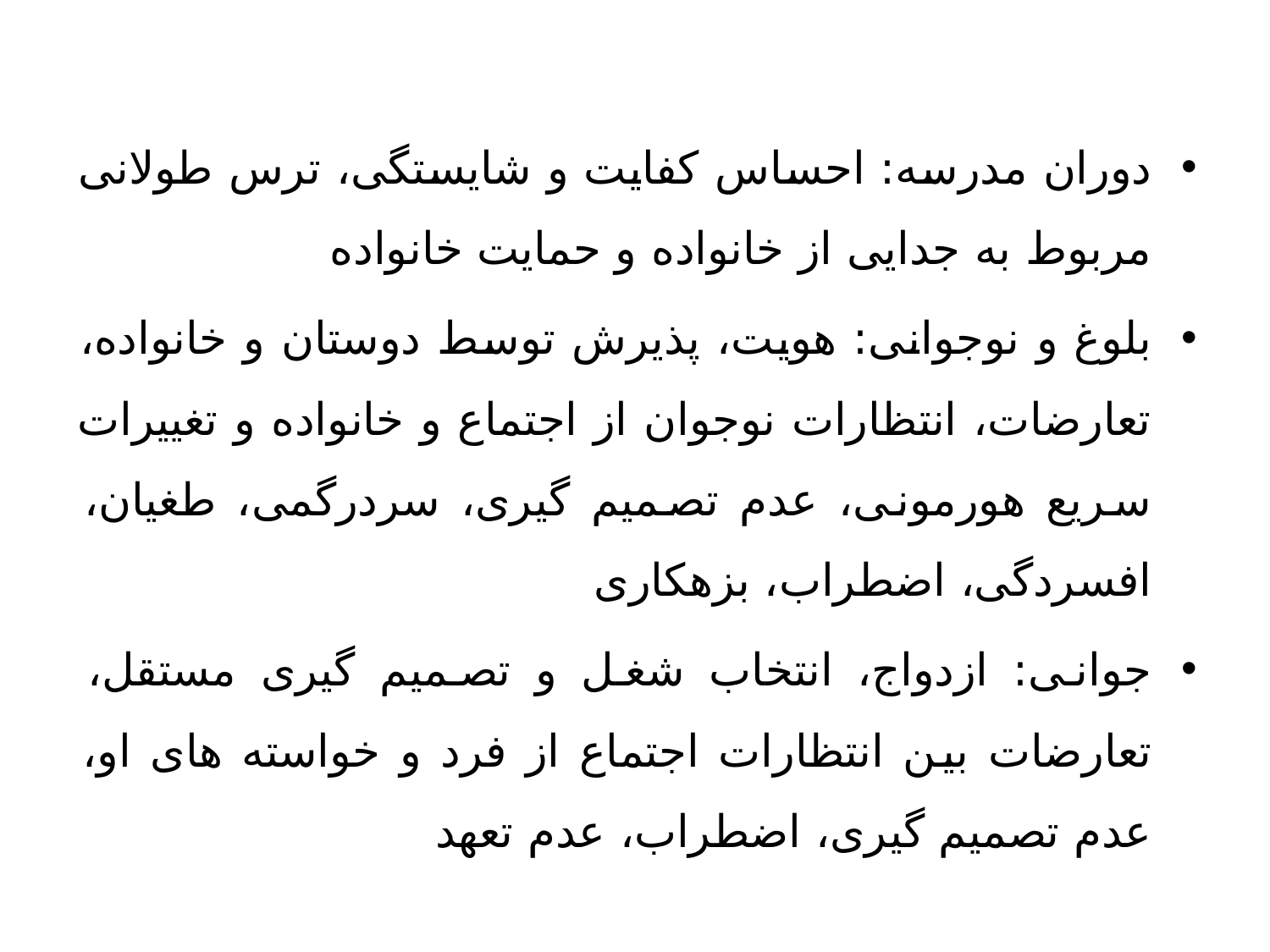

دوران مدرسه: احساس کفایت و شایستگی، ترس طولانی مربوط به جدایی از خانواده و حمایت خانواده
بلوغ و نوجوانی: هویت، پذیرش توسط دوستان و خانواده، تعارضات، انتظارات نوجوان از اجتماع و خانواده و تغییرات سریع هورمونی، عدم تصمیم گیری، سردرگمی، طغیان، افسردگی، اضطراب، بزهکاری
جوانی: ازدواج، انتخاب شغل و تصمیم گیری مستقل، تعارضات بین انتظارات اجتماع از فرد و خواسته های او، عدم تصمیم گیری، اضطراب، عدم تعهد